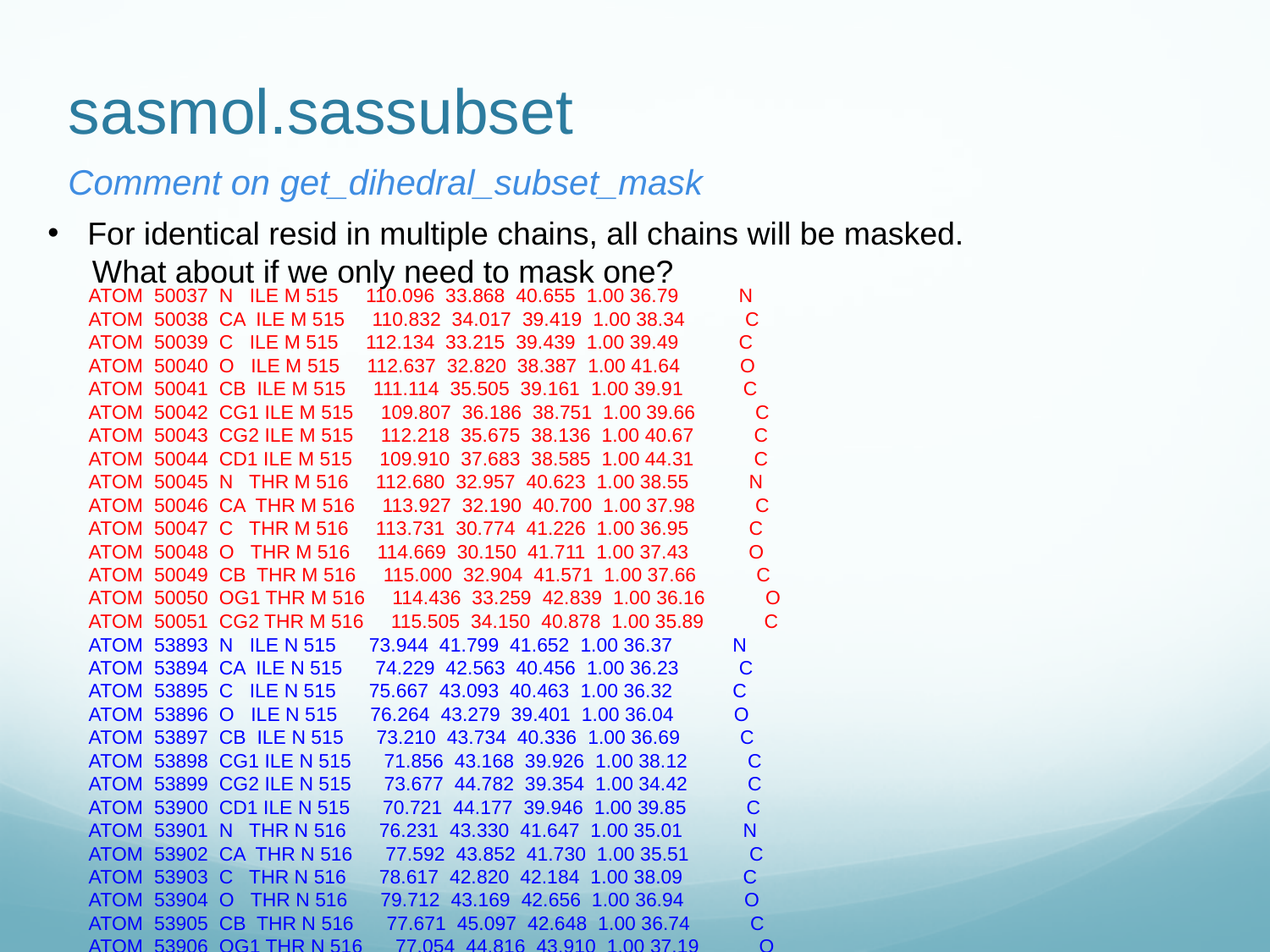

# sasmol.sassubset
Comment on get_dihedral_subset_mask
For identical resid in multiple chains, all chains will be masked.
     What about if we only need to mask one?
ATOM  50037  N   ILE M 515     110.096  33.868  40.655  1.00 36.79           N
ATOM  50038  CA  ILE M 515     110.832  34.017  39.419  1.00 38.34           C
ATOM  50039  C   ILE M 515     112.134  33.215  39.439  1.00 39.49           C
ATOM  50040  O   ILE M 515     112.637  32.820  38.387  1.00 41.64           O
ATOM  50041  CB  ILE M 515     111.114  35.505  39.161  1.00 39.91           C
ATOM  50042  CG1 ILE M 515     109.807  36.186  38.751  1.00 39.66           C
ATOM  50043  CG2 ILE M 515     112.218  35.675  38.136  1.00 40.67           C
ATOM  50044  CD1 ILE M 515     109.910  37.683  38.585  1.00 44.31           C
ATOM  50045  N   THR M 516     112.680  32.957  40.623  1.00 38.55           N
ATOM  50046  CA  THR M 516     113.927  32.190  40.700  1.00 37.98           C
ATOM  50047  C   THR M 516     113.731  30.774  41.226  1.00 36.95           C
ATOM  50048  O   THR M 516     114.669  30.150  41.711  1.00 37.43           O
ATOM  50049  CB  THR M 516     115.000  32.904  41.571  1.00 37.66           C
ATOM  50050  OG1 THR M 516     114.436  33.259  42.839  1.00 36.16           O
ATOM  50051  CG2 THR M 516     115.505  34.150  40.878  1.00 35.89           C
ATOM  53893  N   ILE N 515      73.944  41.799  41.652  1.00 36.37           N
ATOM  53894  CA  ILE N 515      74.229  42.563  40.456  1.00 36.23           C
ATOM  53895  C   ILE N 515      75.667  43.093  40.463  1.00 36.32           C
ATOM  53896  O   ILE N 515      76.264  43.279  39.401  1.00 36.04           O
ATOM  53897  CB  ILE N 515      73.210  43.734  40.336  1.00 36.69           C
ATOM  53898  CG1 ILE N 515      71.856  43.168  39.926  1.00 38.12           C
ATOM  53899  CG2 ILE N 515      73.677  44.782  39.354  1.00 34.42           C
ATOM  53900  CD1 ILE N 515      70.721  44.177  39.946  1.00 39.85           C
ATOM  53901  N   THR N 516      76.231  43.330  41.647  1.00 35.01           N
ATOM  53902  CA  THR N 516      77.592  43.852  41.730  1.00 35.51           C
ATOM  53903  C   THR N 516      78.617  42.820  42.184  1.00 38.09           C
ATOM  53904  O   THR N 516      79.712  43.169  42.656  1.00 36.94           O
ATOM  53905  CB  THR N 516      77.671  45.097  42.648  1.00 36.74           C
ATOM  53906  OG1 THR N 516      77.054  44.816  43.910  1.00 37.19           O